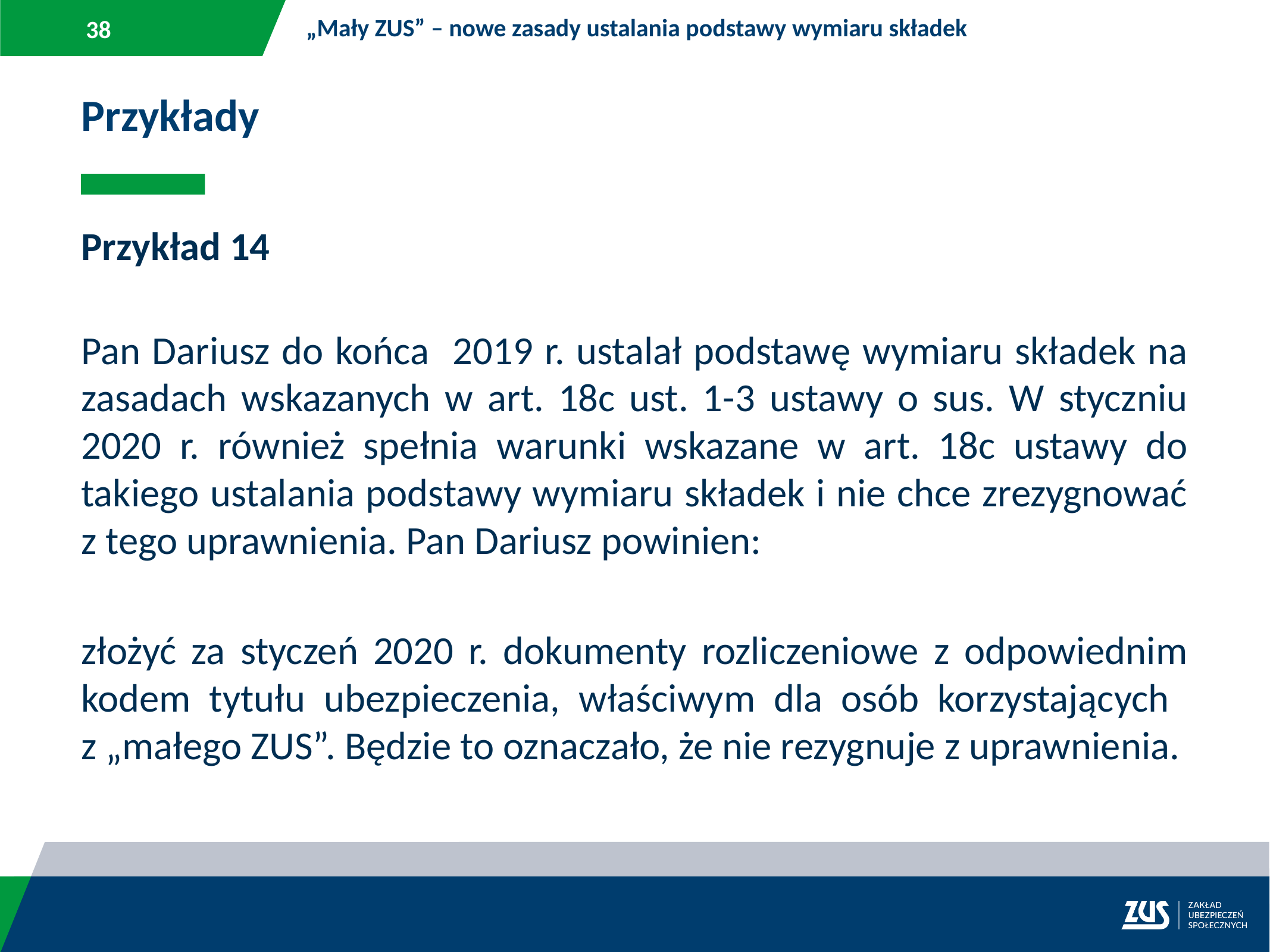

„Mały ZUS” – nowe zasady ustalania podstawy wymiaru składek

Przykłady
Przykład 14

Pan Dariusz do końca  2019 r. ustalał podstawę wymiaru składek na zasadach wskazanych w art. 18c ust. 1-3 ustawy o sus. W styczniu 2020 r. również spełnia warunki wskazane w art. 18c ustawy do takiego ustalania podstawy wymiaru składek i nie chce zrezygnować z tego uprawnienia. Pan Dariusz powinien:

złożyć za styczeń 2020 r. dokumenty rozliczeniowe z odpowiednim kodem tytułu ubezpieczenia, właściwym dla osób korzystających
z „małego ZUS”. Będzie to oznaczało, że nie rezygnuje z uprawnienia.